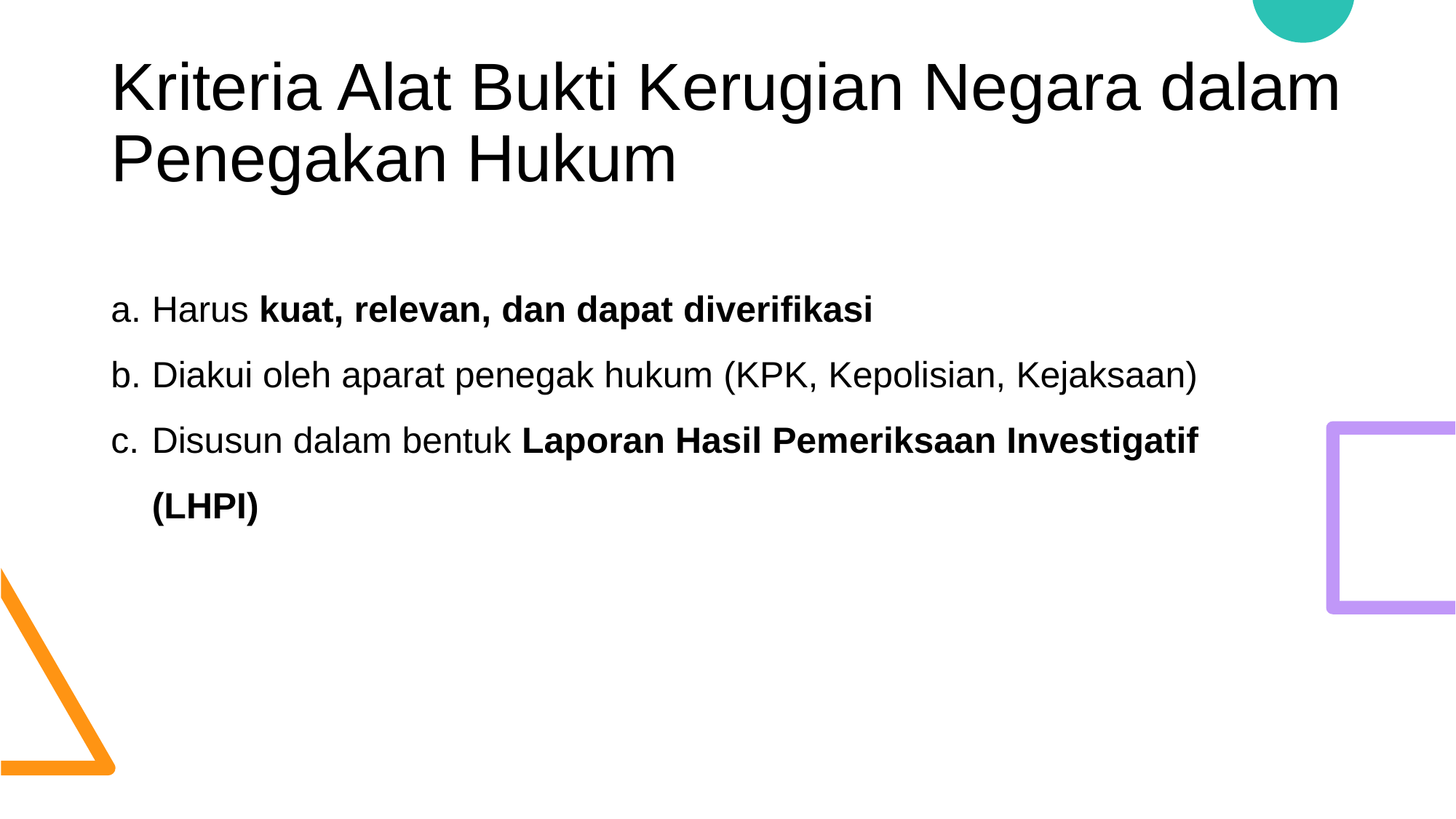

# Kriteria Alat Bukti Kerugian Negara dalam Penegakan Hukum
Harus kuat, relevan, dan dapat diverifikasi
Diakui oleh aparat penegak hukum (KPK, Kepolisian, Kejaksaan)
Disusun dalam bentuk Laporan Hasil Pemeriksaan Investigatif (LHPI)